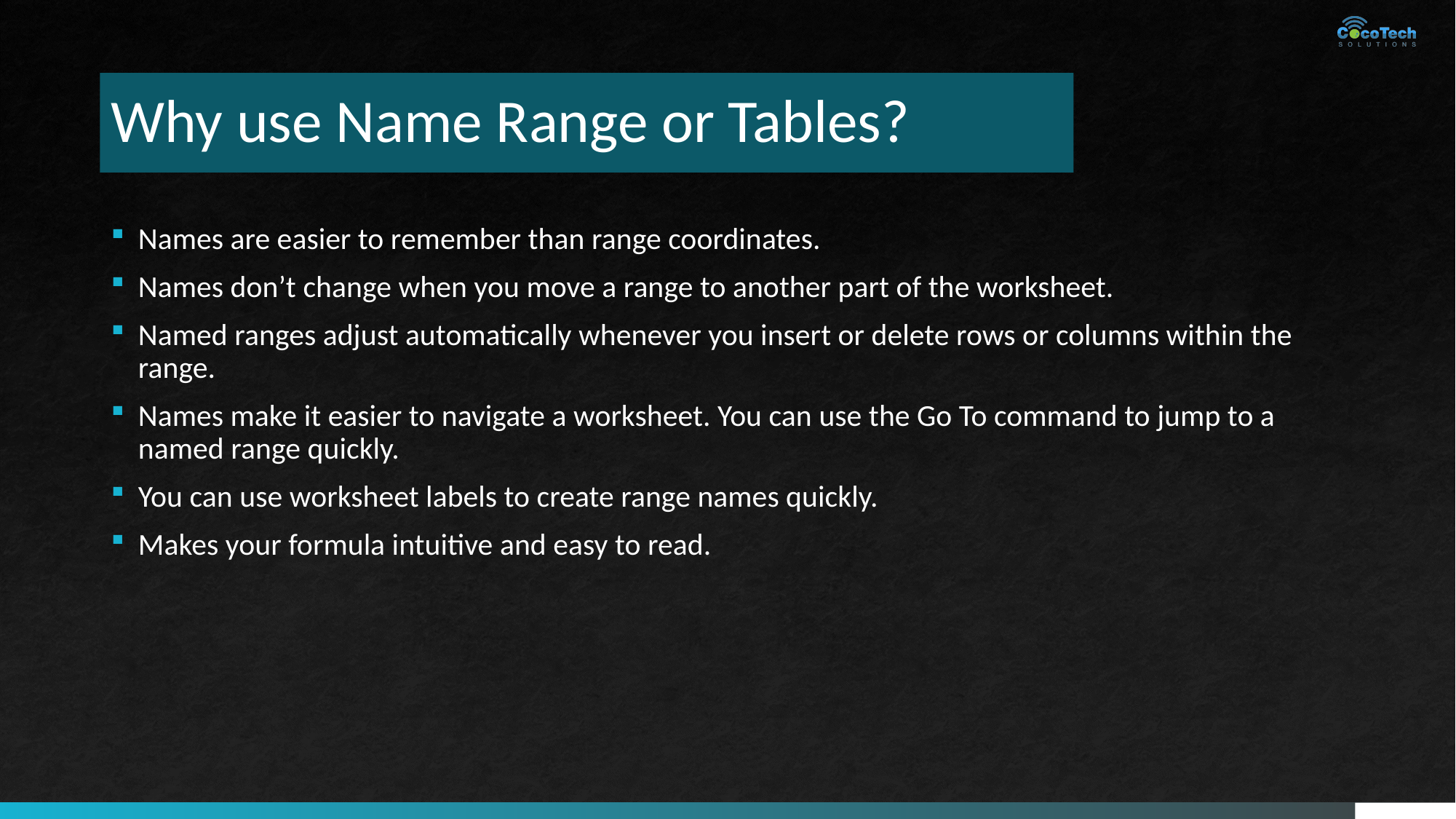

# Why use Name Range or Tables?
Names are easier to remember than range coordinates.
Names don’t change when you move a range to another part of the worksheet.
Named ranges adjust automatically whenever you insert or delete rows or columns within the range.
Names make it easier to navigate a worksheet. You can use the Go To command to jump to a named range quickly.
You can use worksheet labels to create range names quickly.
Makes your formula intuitive and easy to read.